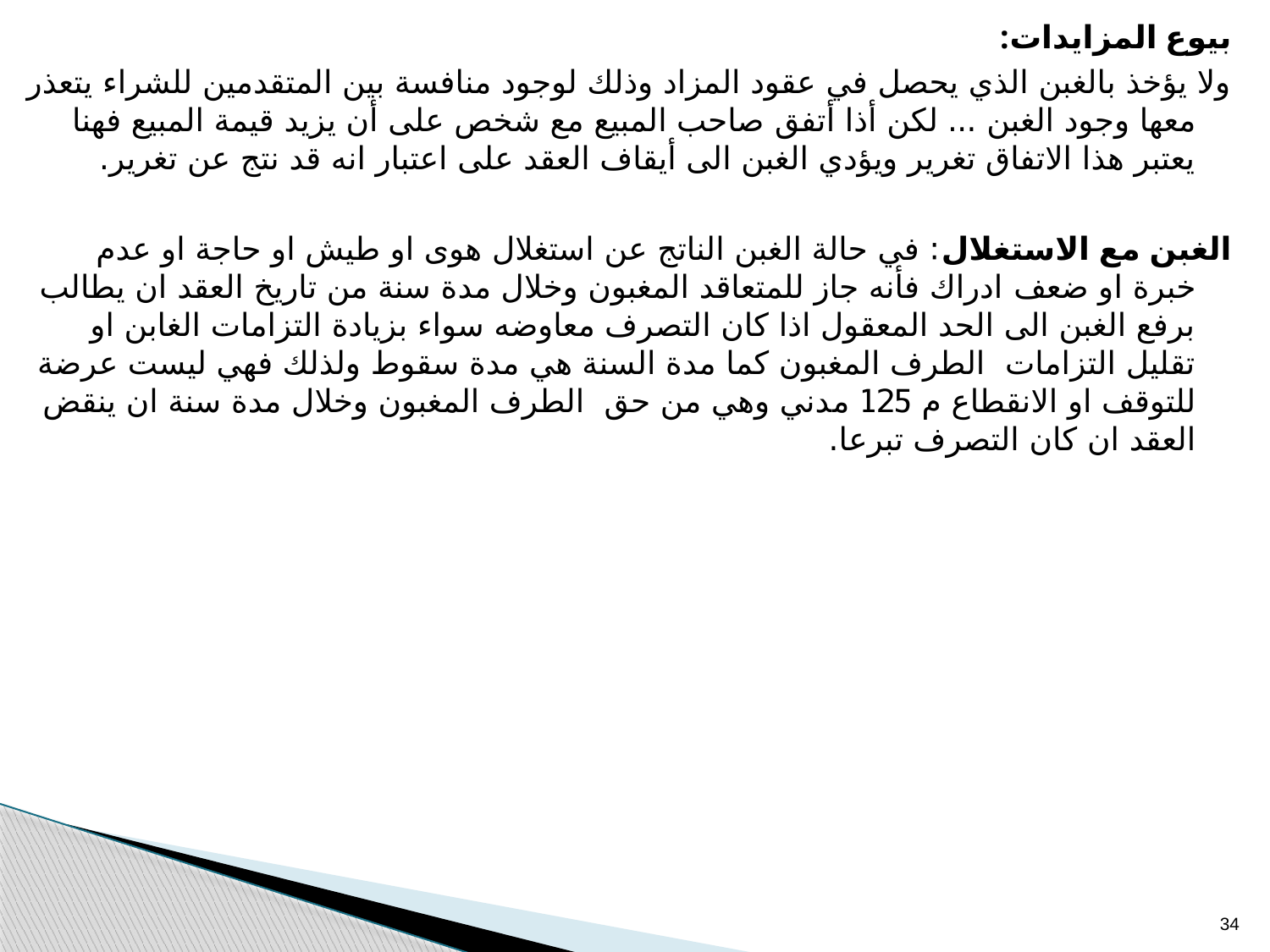

بيوع المزايدات:
ولا يؤخذ بالغبن الذي يحصل في عقود المزاد وذلك لوجود منافسة بين المتقدمين للشراء يتعذر معها وجود الغبن ... لكن أذا أتفق صاحب المبيع مع شخص على أن يزيد قيمة المبيع فهنا يعتبر هذا الاتفاق تغرير ويؤدي الغبن الى أيقاف العقد على اعتبار انه قد نتج عن تغرير.

الغبن مع الاستغلال: في حالة الغبن الناتج عن استغلال هوى او طيش او حاجة او عدم خبرة او ضعف ادراك فأنه جاز للمتعاقد المغبون وخلال مدة سنة من تاريخ العقد ان يطالب برفع الغبن الى الحد المعقول اذا كان التصرف معاوضه سواء بزيادة التزامات الغابن او تقليل التزامات  الطرف المغبون كما مدة السنة هي مدة سقوط ولذلك فهي ليست عرضة للتوقف او الانقطاع م 125 مدني وهي من حق  الطرف المغبون وخلال مدة سنة ان ينقض العقد ان كان التصرف تبرعا.

34